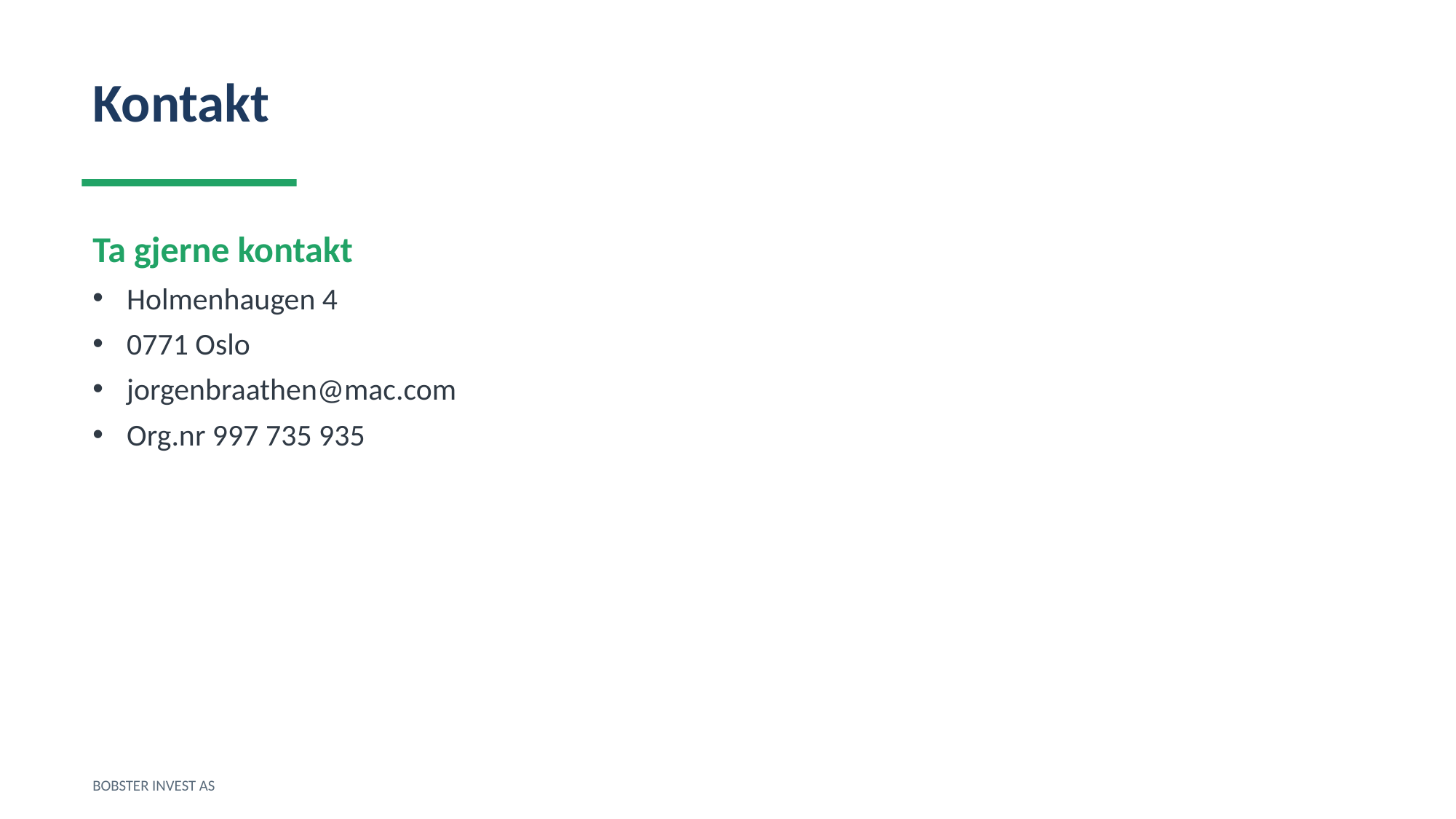

Kontakt

Ta gjerne kontakt
Holmenhaugen 4
0771 Oslo
jorgenbraathen@mac.com
Org.nr 997 735 935
BOBSTER INVEST AS